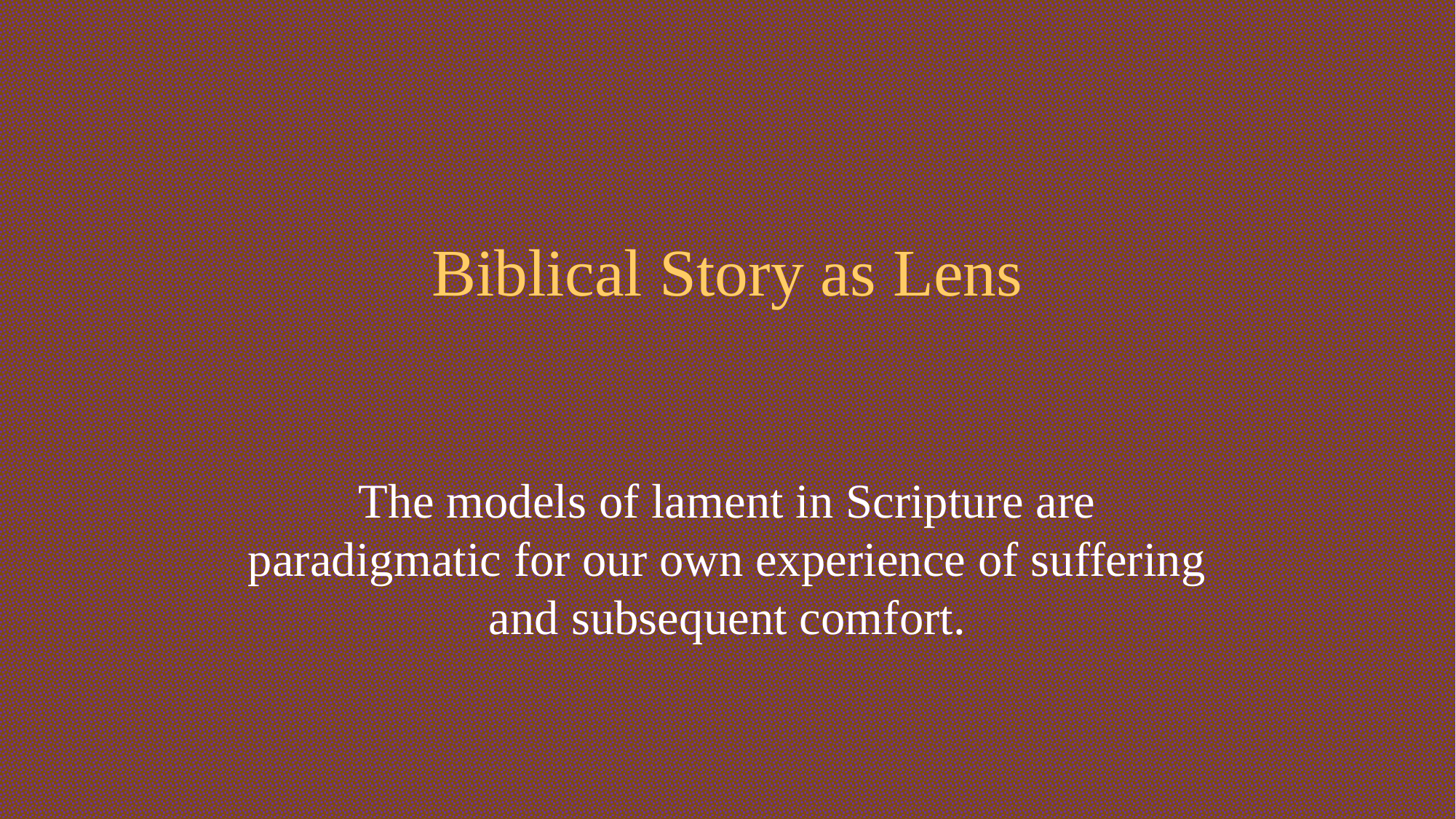

# Biblical Story as Lens
The models of lament in Scripture are paradigmatic for our own experience of suffering and subsequent comfort.